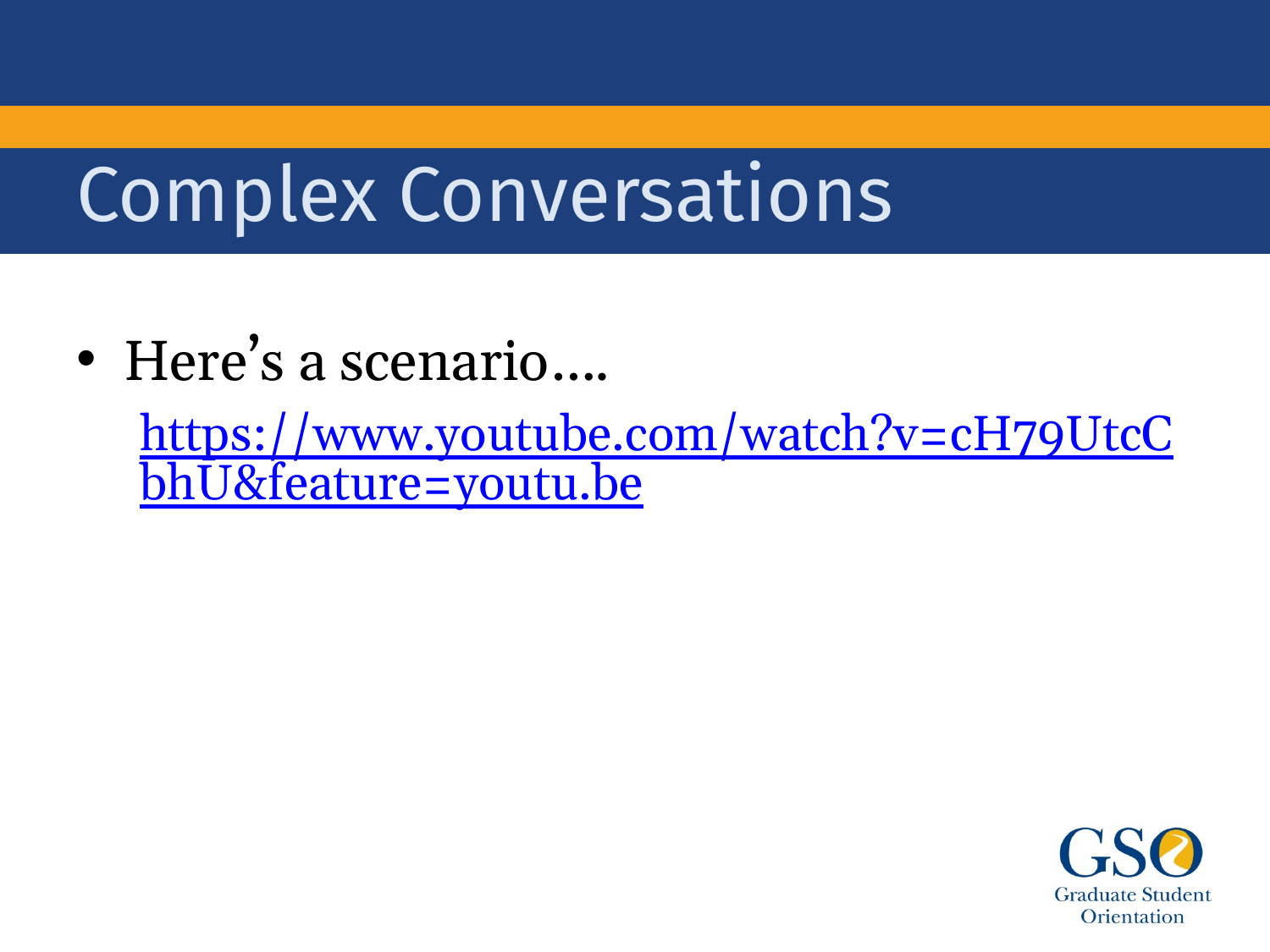

# Complex Conversations
Here’s a scenario….
https://www.youtube.com/watch?v=cH79UtcCbhU&feature=youtu.be